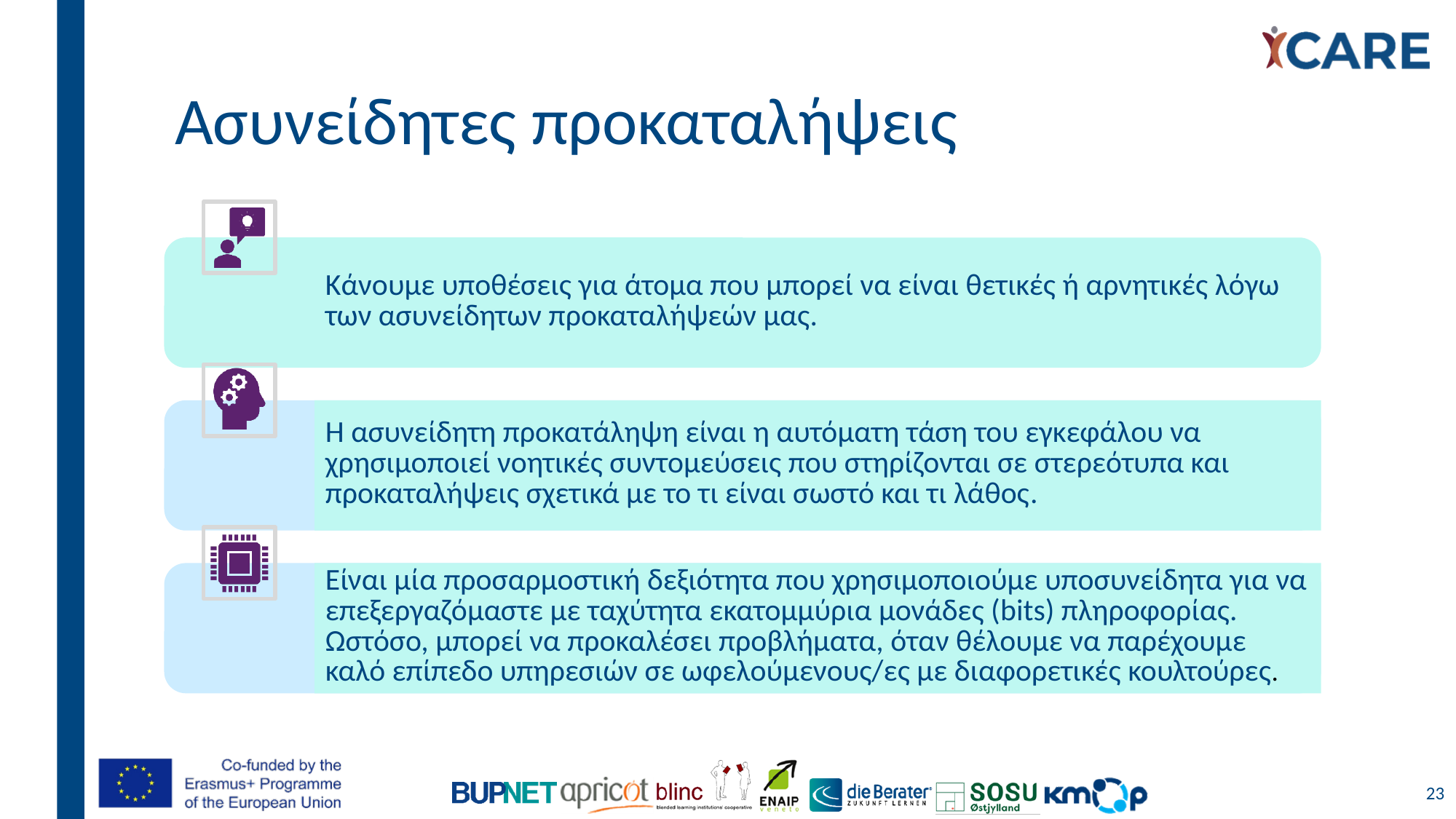

# Ασυνείδητες προκαταλήψεις
Κάνουμε υποθέσεις για άτομα που μπορεί να είναι θετικές ή αρνητικές λόγω των ασυνείδητων προκαταλήψεών μας.
Η ασυνείδητη προκατάληψη είναι η αυτόματη τάση του εγκεφάλου να χρησιμοποιεί νοητικές συντομεύσεις που στηρίζονται σε στερεότυπα και προκαταλήψεις σχετικά με το τι είναι σωστό και τι λάθος.
Είναι μία προσαρμοστική δεξιότητα που χρησιμοποιούμε υποσυνείδητα για να επεξεργαζόμαστε με ταχύτητα εκατομμύρια μονάδες (bits) πληροφορίας. Ωστόσο, μπορεί να προκαλέσει προβλήματα, όταν θέλουμε να παρέχουμε καλό επίπεδο υπηρεσιών σε ωφελούμενους/ες με διαφορετικές κουλτούρες.
23